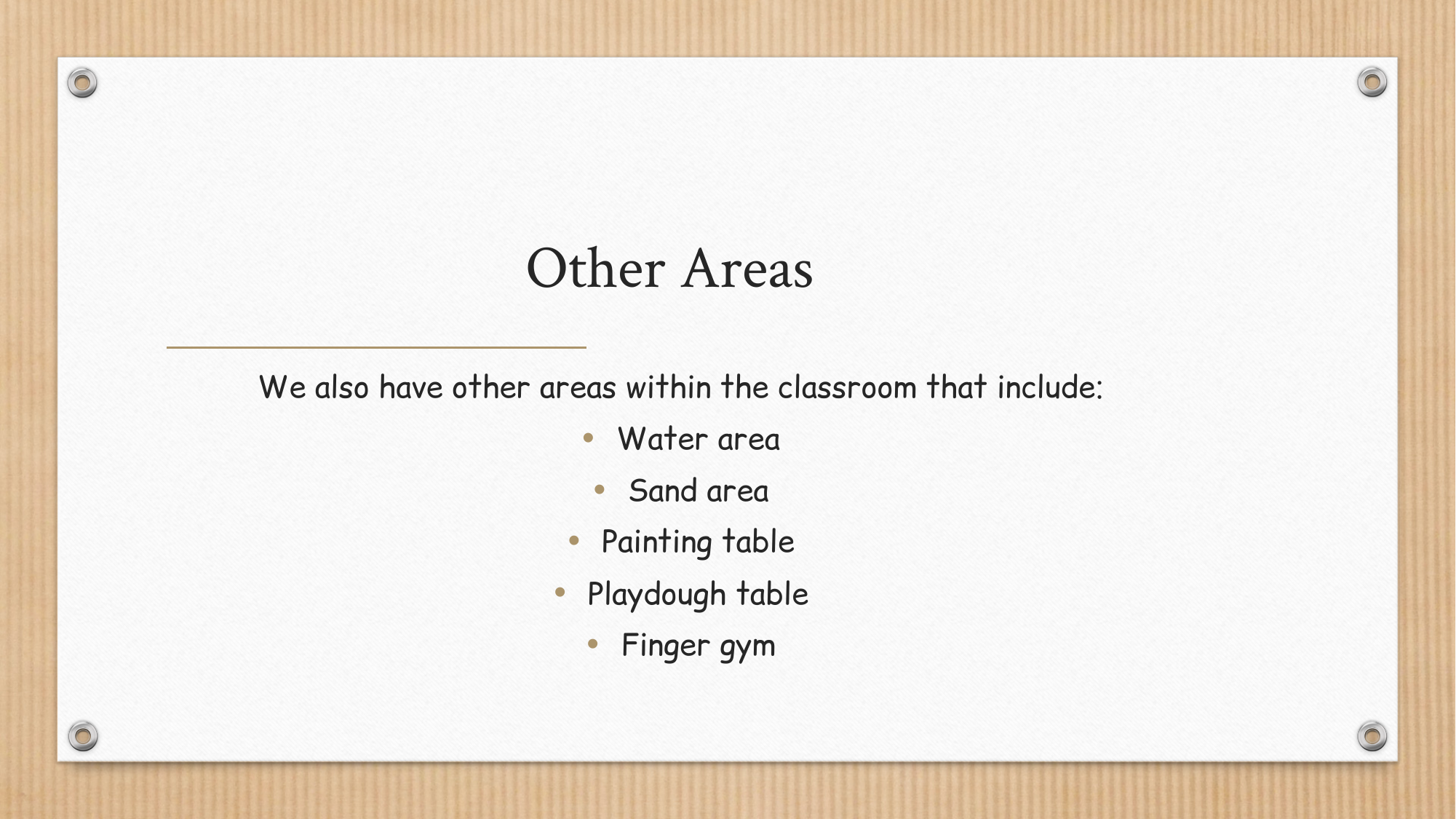

# Other Areas
We also have other areas within the classroom that include:
Water area
Sand area
Painting table
Playdough table
Finger gym